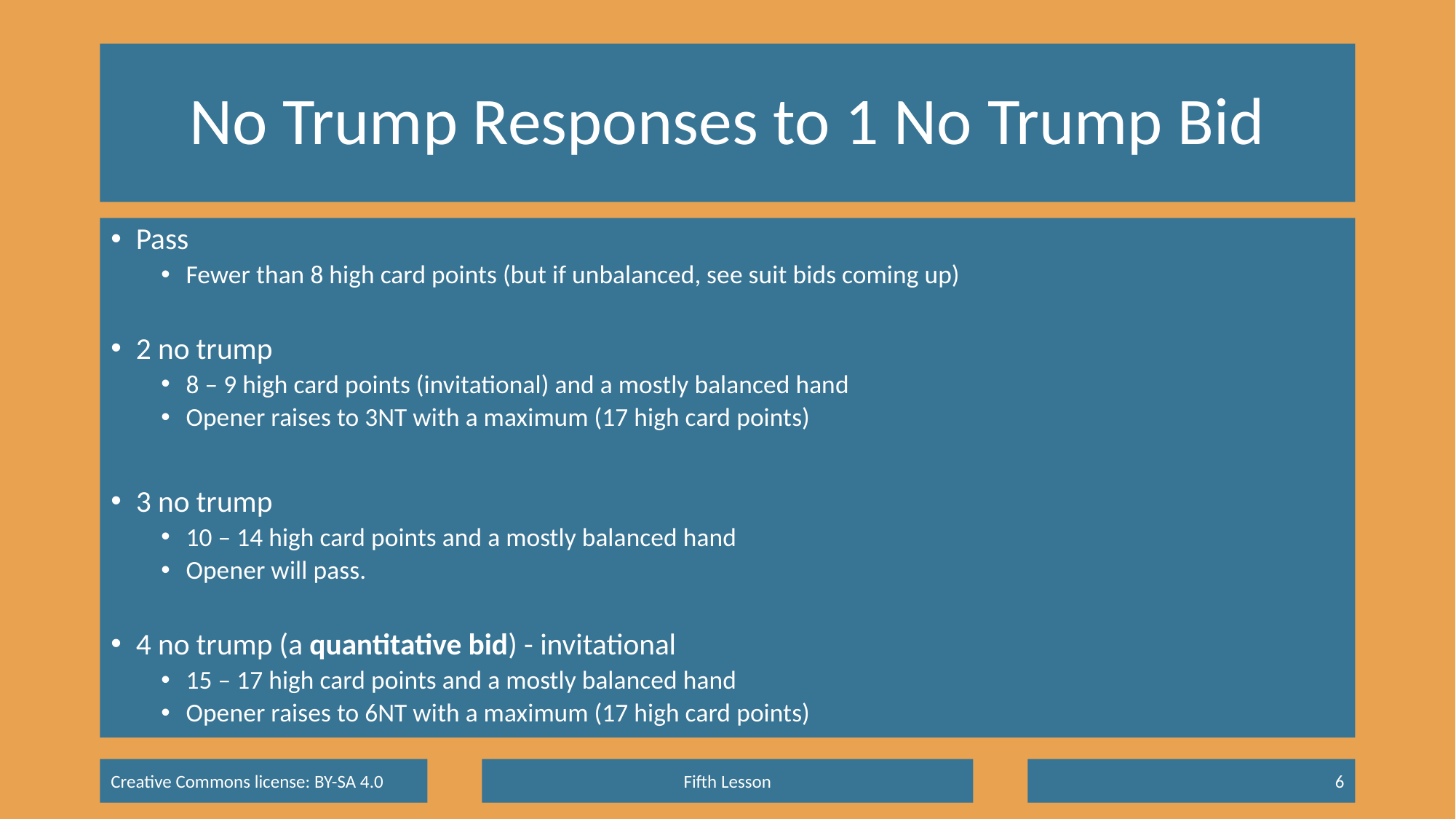

# No Trump Responses to 1 No Trump Bid
Pass
Fewer than 8 high card points (but if unbalanced, see suit bids coming up)

2 no trump
8 – 9 high card points (invitational) and a mostly balanced hand
Opener raises to 3NT with a maximum (17 high card points)

3 no trump
10 – 14 high card points and a mostly balanced hand
Opener will pass.

4 no trump (a quantitative bid) - invitational
15 – 17 high card points and a mostly balanced hand
Opener raises to 6NT with a maximum (17 high card points)
Fifth Lesson
6